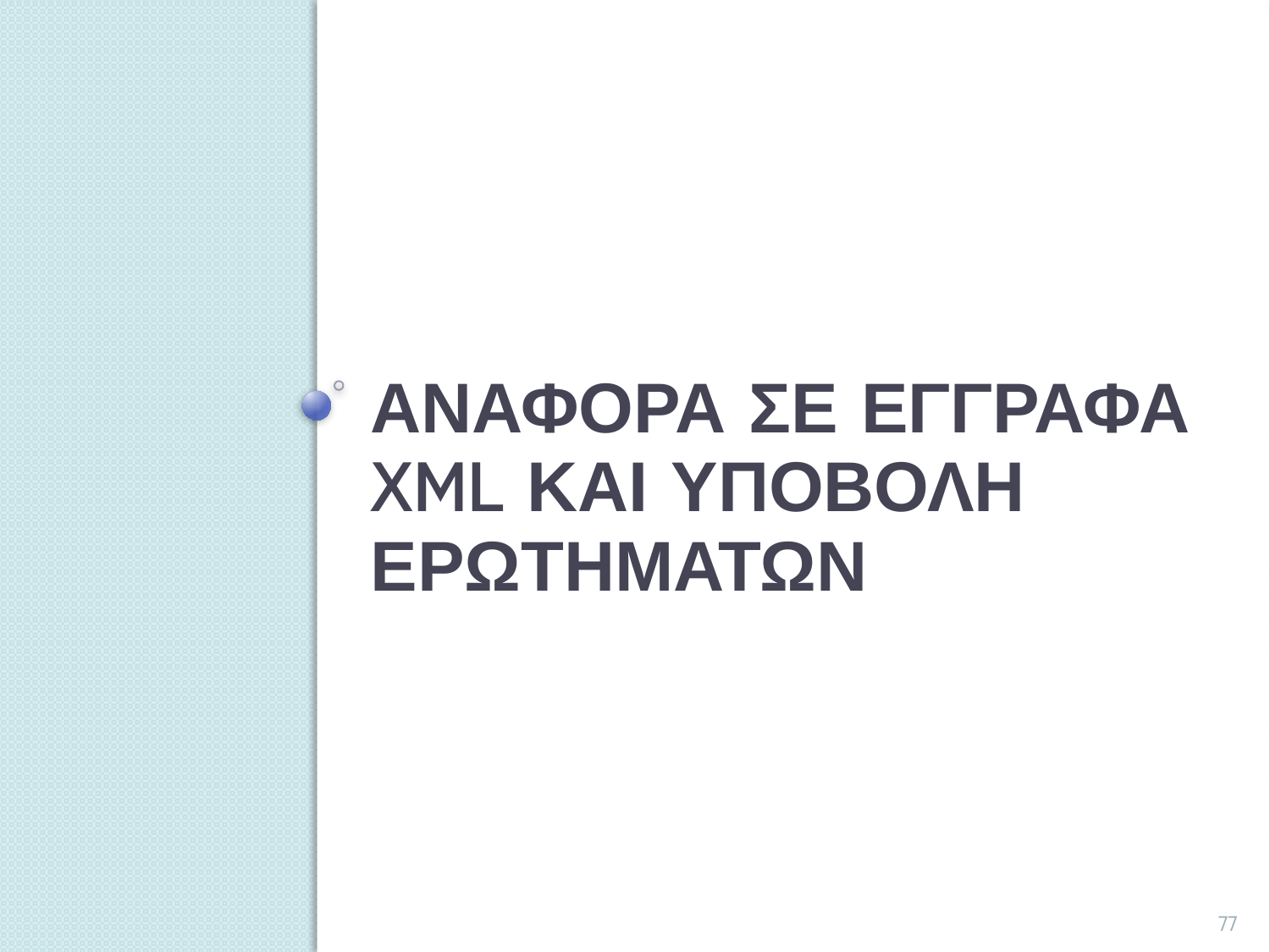

# Αναφορα σε εγγραφα XML και υποβολη ερωτηματων

77